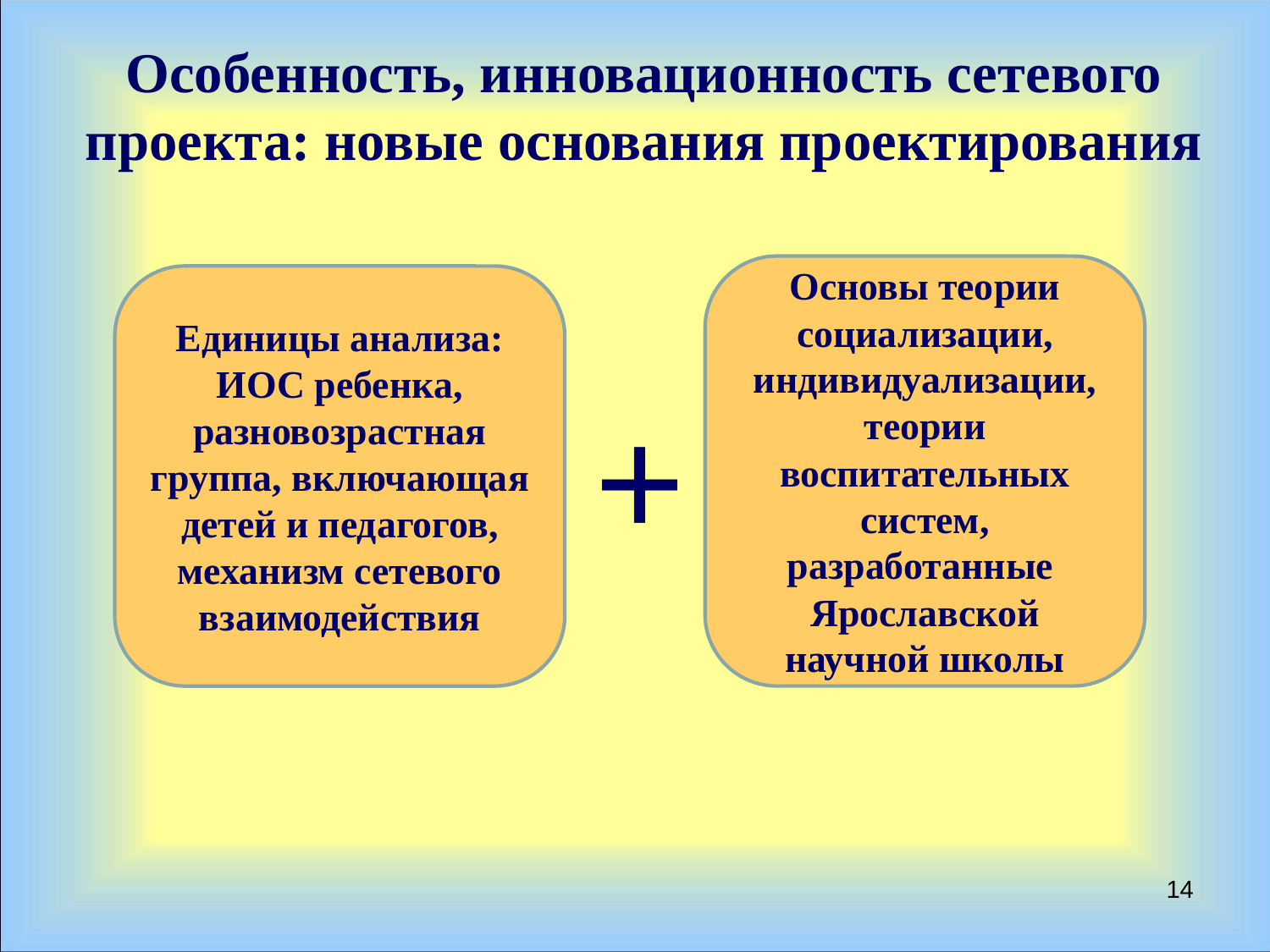

Особенность, инновационность сетевого проекта: новые основания проектирования
Основы теории социализации, индивидуализации, теории воспитательных систем, разработанные
Ярославской научной школы
Единицы анализа:
ИОС ребенка, разновозрастная группа, включающая детей и педагогов,
механизм сетевого взаимодействия
+
14